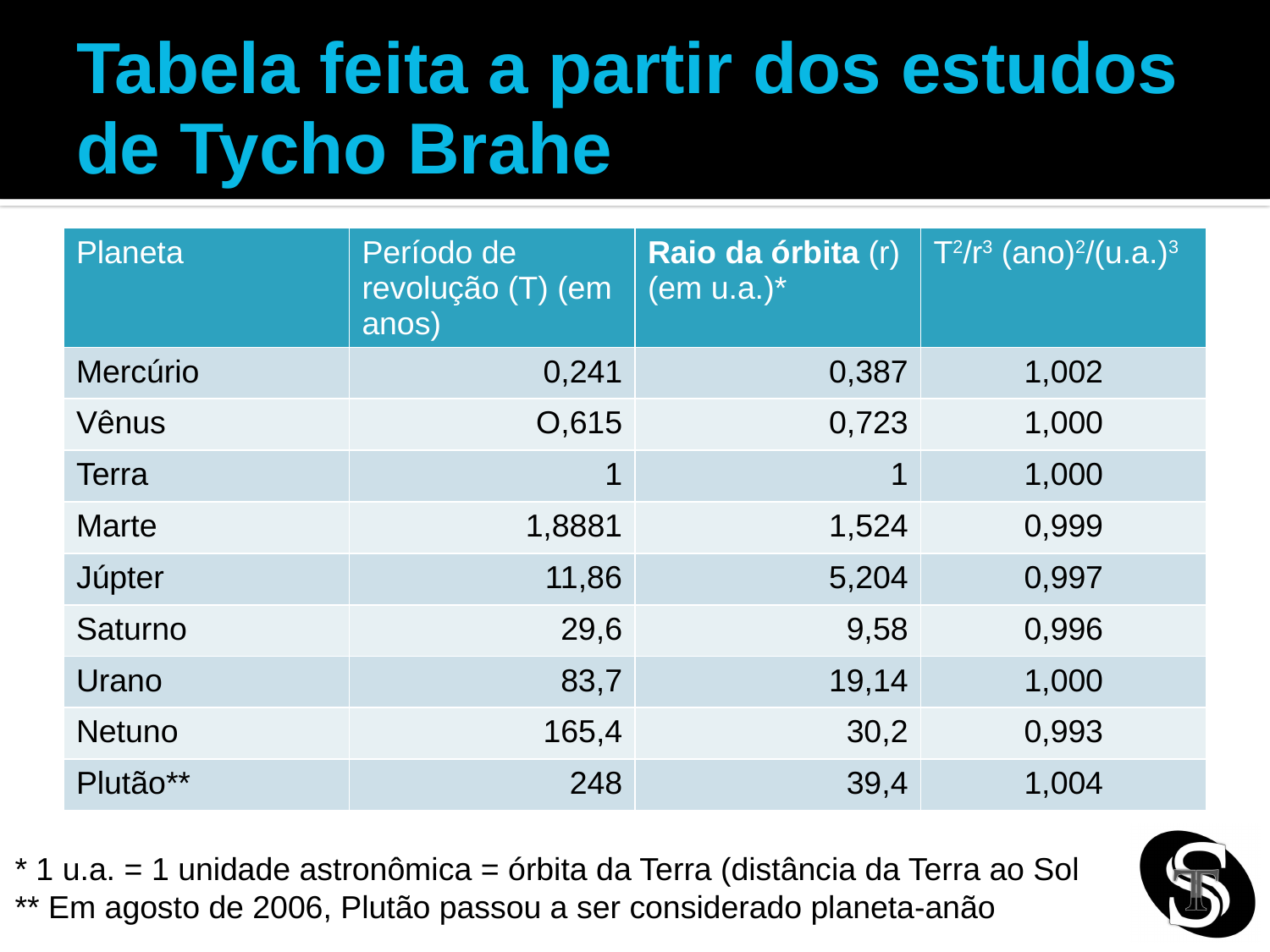

# Tabela feita a partir dos estudos de Tycho Brahe
| Planeta | Período de revolução (T) (em anos) | Raio da órbita (r) (em u.a.)\* | T2/r3 (ano)2/(u.a.)3 |
| --- | --- | --- | --- |
| Mercúrio | 0,241 | 0,387 | 1,002 |
| Vênus | O,615 | 0,723 | 1,000 |
| Terra | 1 | 1 | 1,000 |
| Marte | 1,8881 | 1,524 | 0,999 |
| Júpter | 11,86 | 5,204 | 0,997 |
| Saturno | 29,6 | 9,58 | 0,996 |
| Urano | 83,7 | 19,14 | 1,000 |
| Netuno | 165,4 | 30,2 | 0,993 |
| Plutão\*\* | 248 | 39,4 | 1,004 |
* 1 u.a. = 1 unidade astronômica = órbita da Terra (distância da Terra ao Sol
** Em agosto de 2006, Plutão passou a ser considerado planeta-anão